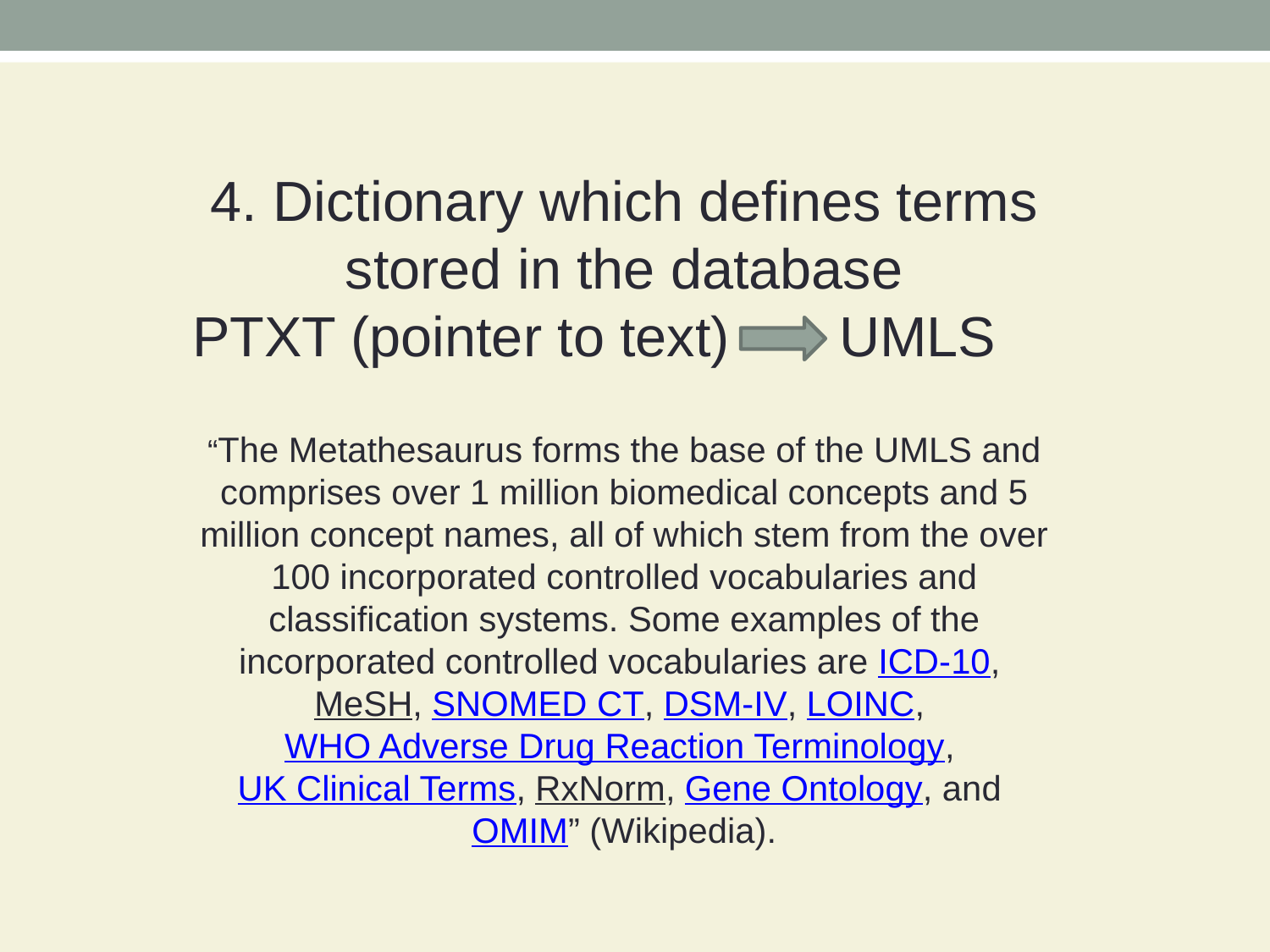

4. Dictionary which defines terms stored in the database
PTXT (pointer to text)       UMLS

“The Metathesaurus forms the base of the UMLS and comprises over 1 million biomedical concepts and 5 million concept names, all of which stem from the over 100 incorporated controlled vocabularies and classification systems. Some examples of the incorporated controlled vocabularies are ICD-10, MeSH, SNOMED CT, DSM-IV, LOINC, WHO Adverse Drug Reaction Terminology, UK Clinical Terms, RxNorm, Gene Ontology, and OMIM” (Wikipedia).